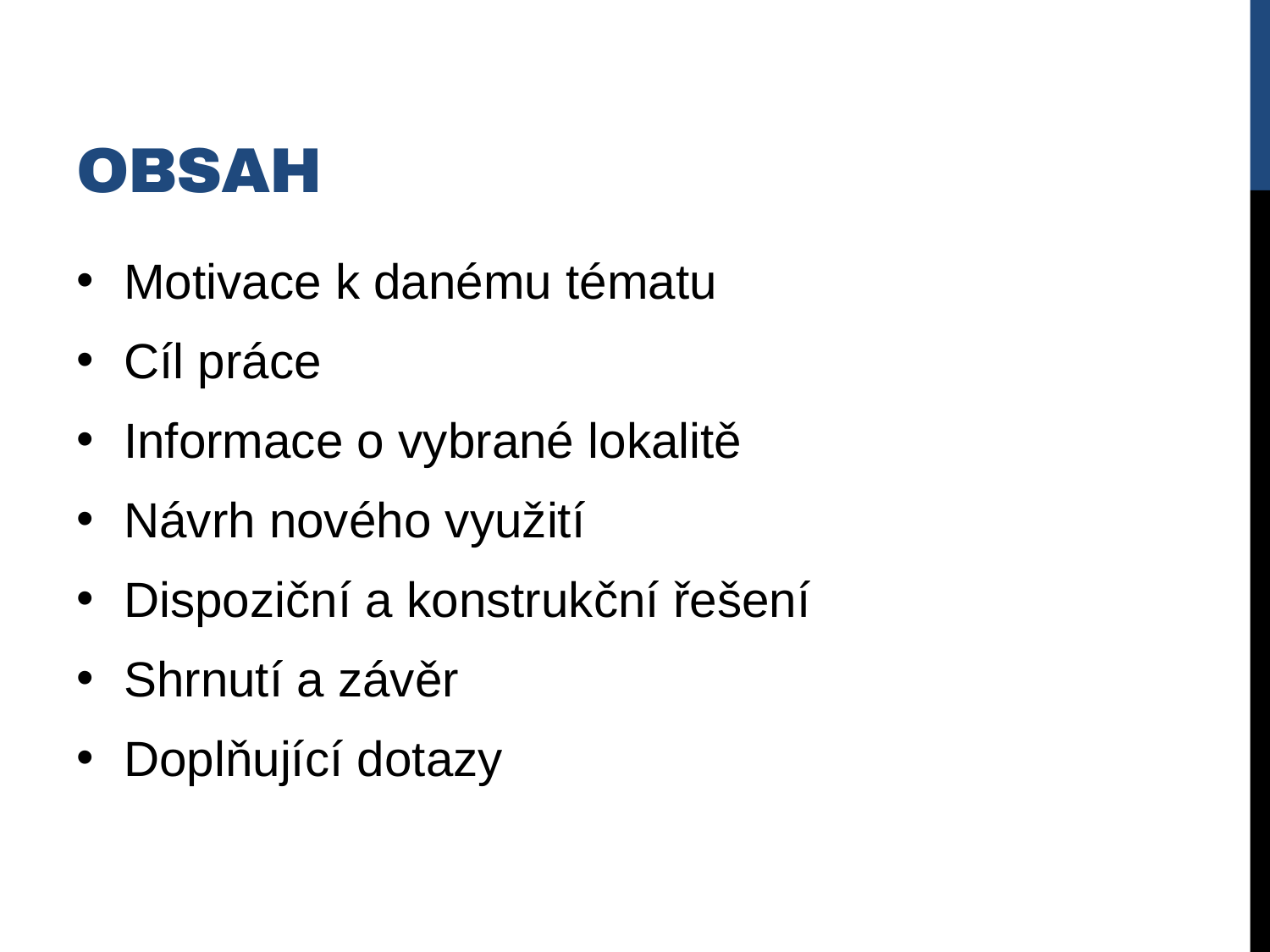

# Obsah
Motivace k danému tématu
Cíl práce
Informace o vybrané lokalitě
Návrh nového využití
Dispoziční a konstrukční řešení
Shrnutí a závěr
Doplňující dotazy